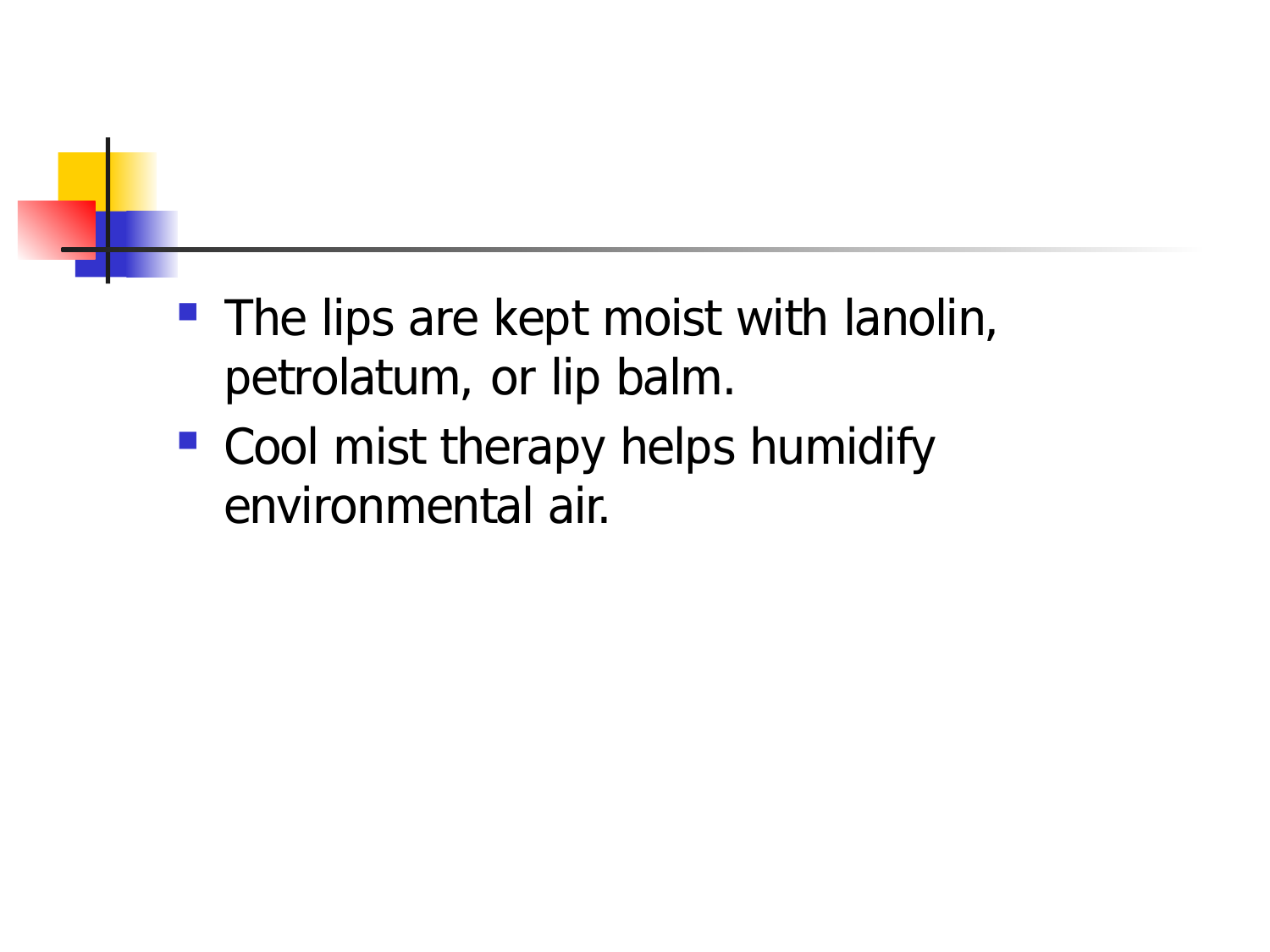

#
The lips are kept moist with lanolin, petrolatum, or lip balm.
Cool mist therapy helps humidify environmental air.